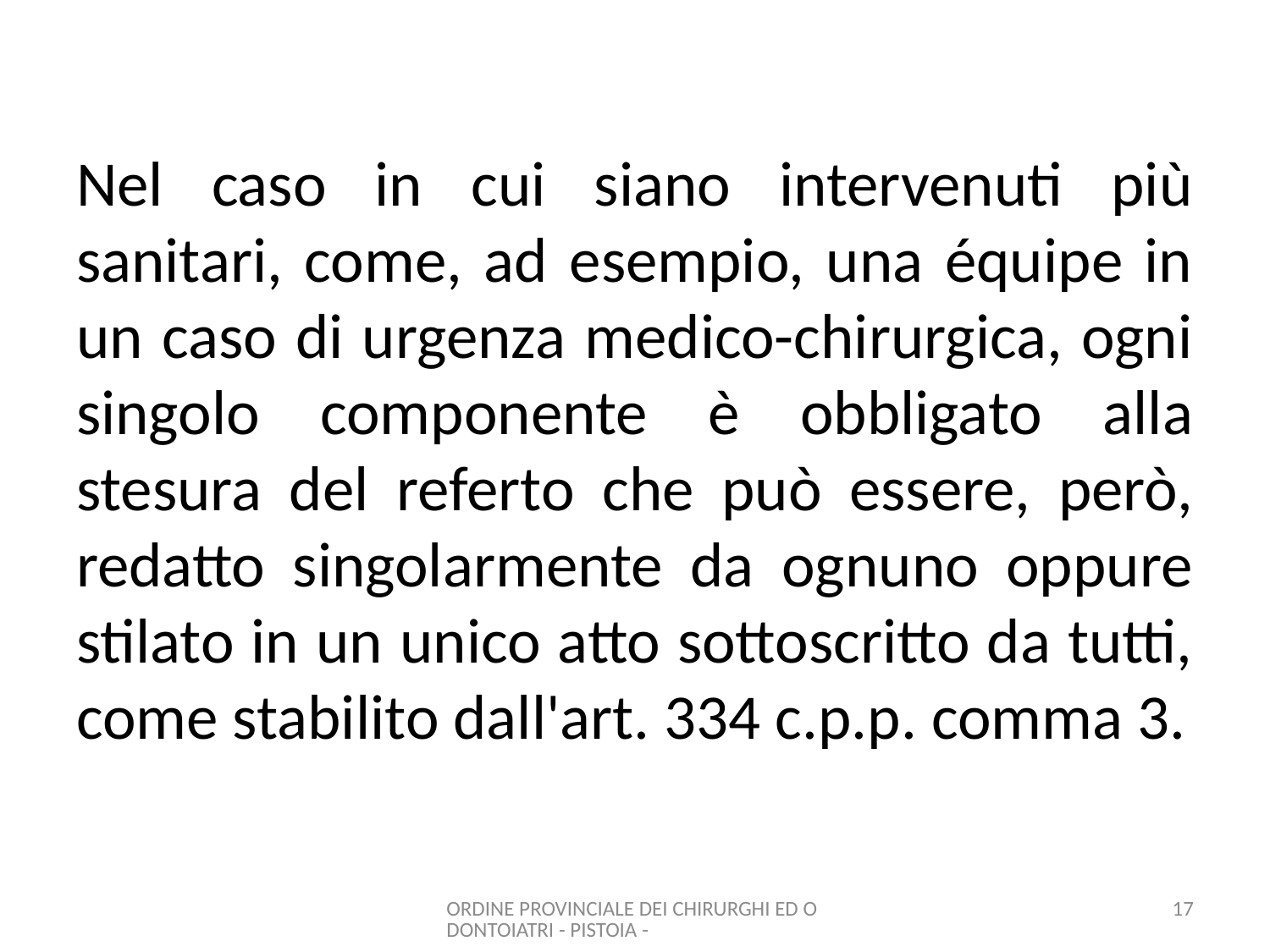

# Nel caso in cui siano intervenuti più sanitari, come, ad esempio, una équipe in un caso di urgenza medico-chirurgica, ogni singolo componente è obbligato alla stesura del referto che può essere, però, redatto singolarmente da ognuno oppure stilato in un unico atto sottoscritto da tutti, come stabilito dall'art. 334 c.p.p. comma 3.
ORDINE PROVINCIALE DEI CHIRURGHI ED ODONTOIATRI - PISTOIA -
17